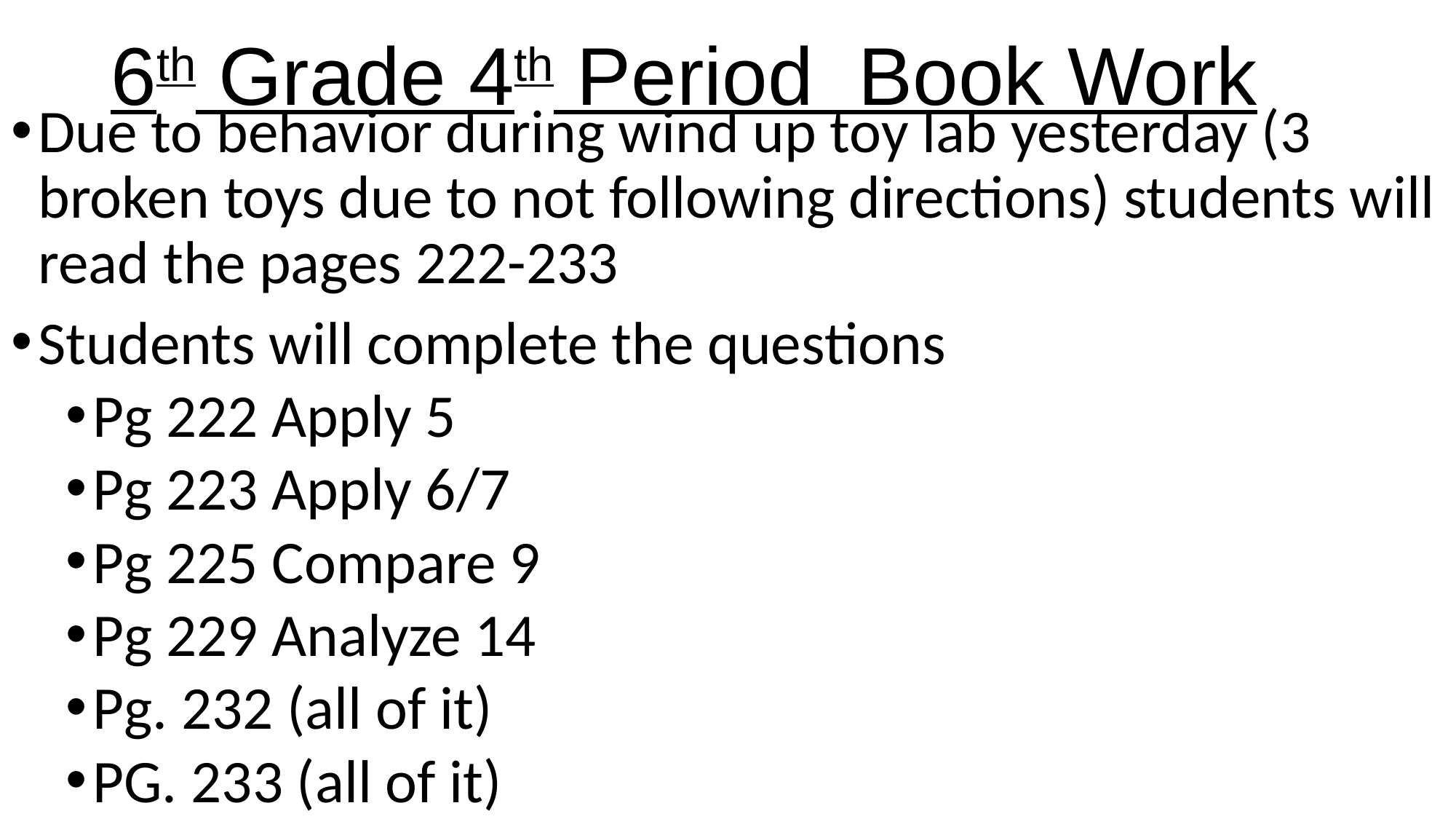

# 6th Grade 4th Period  Book Work
Due to behavior during wind up toy lab yesterday (3 broken toys due to not following directions) students will read the pages 222-233
Students will complete the questions
Pg 222 Apply 5
Pg 223 Apply 6/7
Pg 225 Compare 9
Pg 229 Analyze 14
Pg. 232 (all of it)
PG. 233 (all of it)